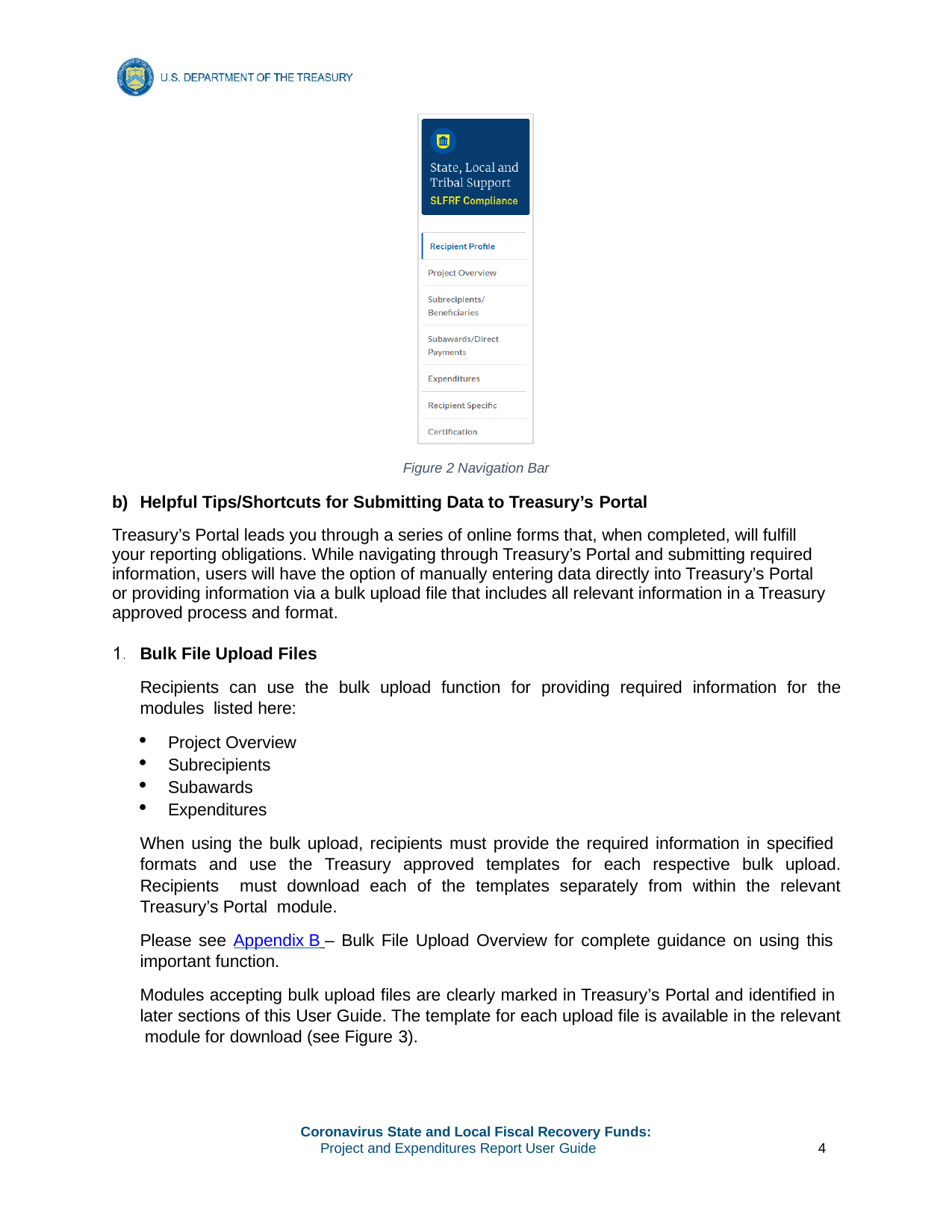

Figure 2 Navigation Bar

Helpful Tips/Shortcuts for Submitting Data to Treasury’s Portal
Treasury’s Portal leads you through a series of online forms that, when completed, will fulfill  your reporting obligations. While navigating through Treasury’s Portal and submitting required  information, users will have the option of manually entering data directly into Treasury’s Portal  or providing information via a bulk upload file that includes all relevant information in a Treasury  approved process and format.

Bulk File Upload Files
Recipients can use the bulk upload function for providing required information for the modules  listed here:
Project Overview
Subrecipients
Subawards
Expenditures
When using the bulk upload, recipients must provide the required information in specified  formats and use the Treasury approved templates for each respective bulk upload. Recipients  must download each of the templates separately from within the relevant Treasury’s Portal  module.
Please see Appendix B – Bulk File Upload Overview for complete guidance on using this  important function.
Modules accepting bulk upload files are clearly marked in Treasury’s Portal and identified in  later sections of this User Guide. The template for each upload file is available in the relevant  module for download (see Figure 3).

Coronavirus State and Local Fiscal Recovery Funds:
Project and Expenditures Report User Guide
4